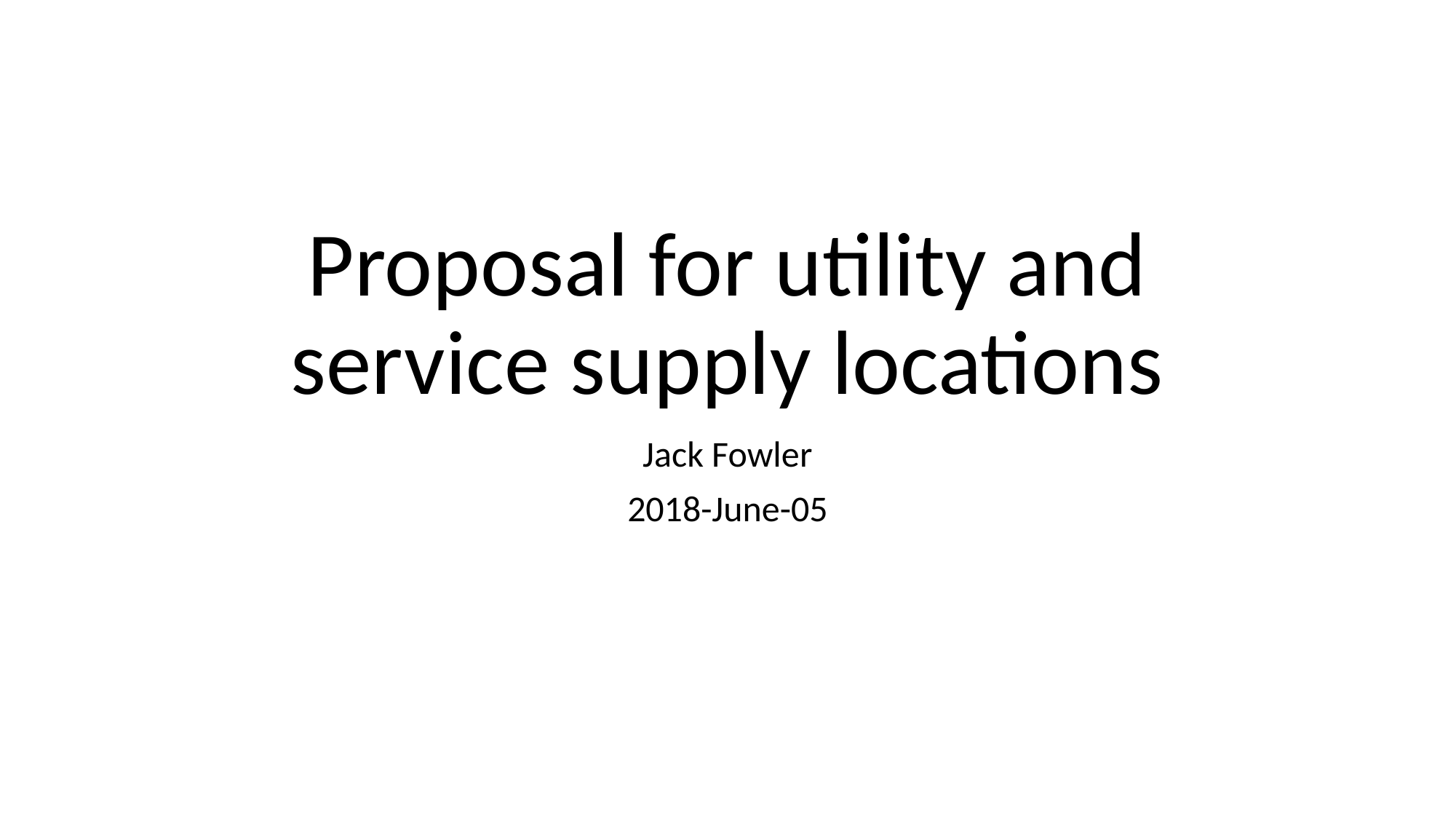

# Proposal for utility and service supply locations
Jack Fowler
2018-June-05